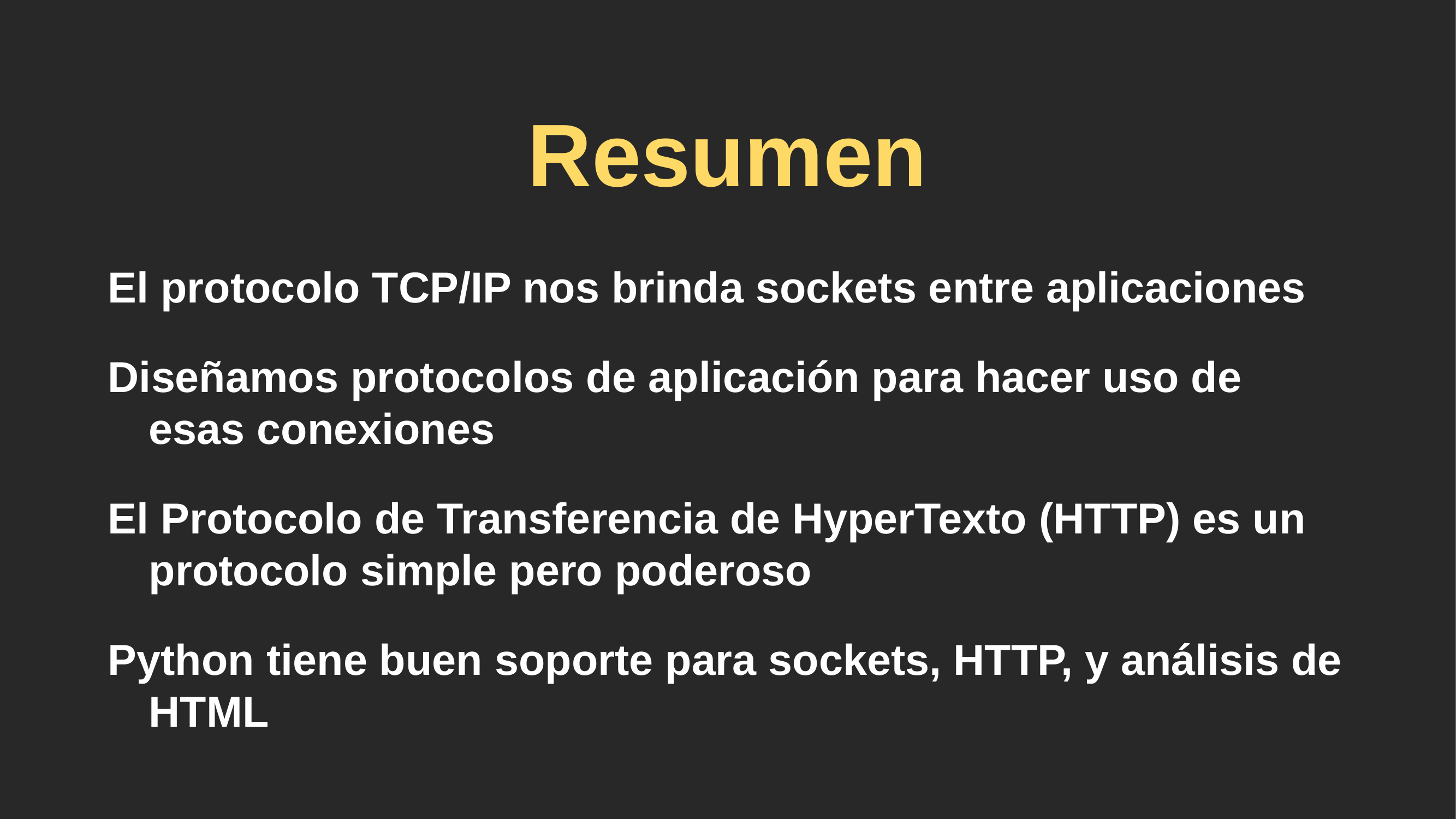

# Resumen
El protocolo TCP/IP nos brinda sockets entre aplicaciones
Diseñamos protocolos de aplicación para hacer uso de esas conexiones
El Protocolo de Transferencia de HyperTexto (HTTP) es un protocolo simple pero poderoso
Python tiene buen soporte para sockets, HTTP, y análisis de HTML